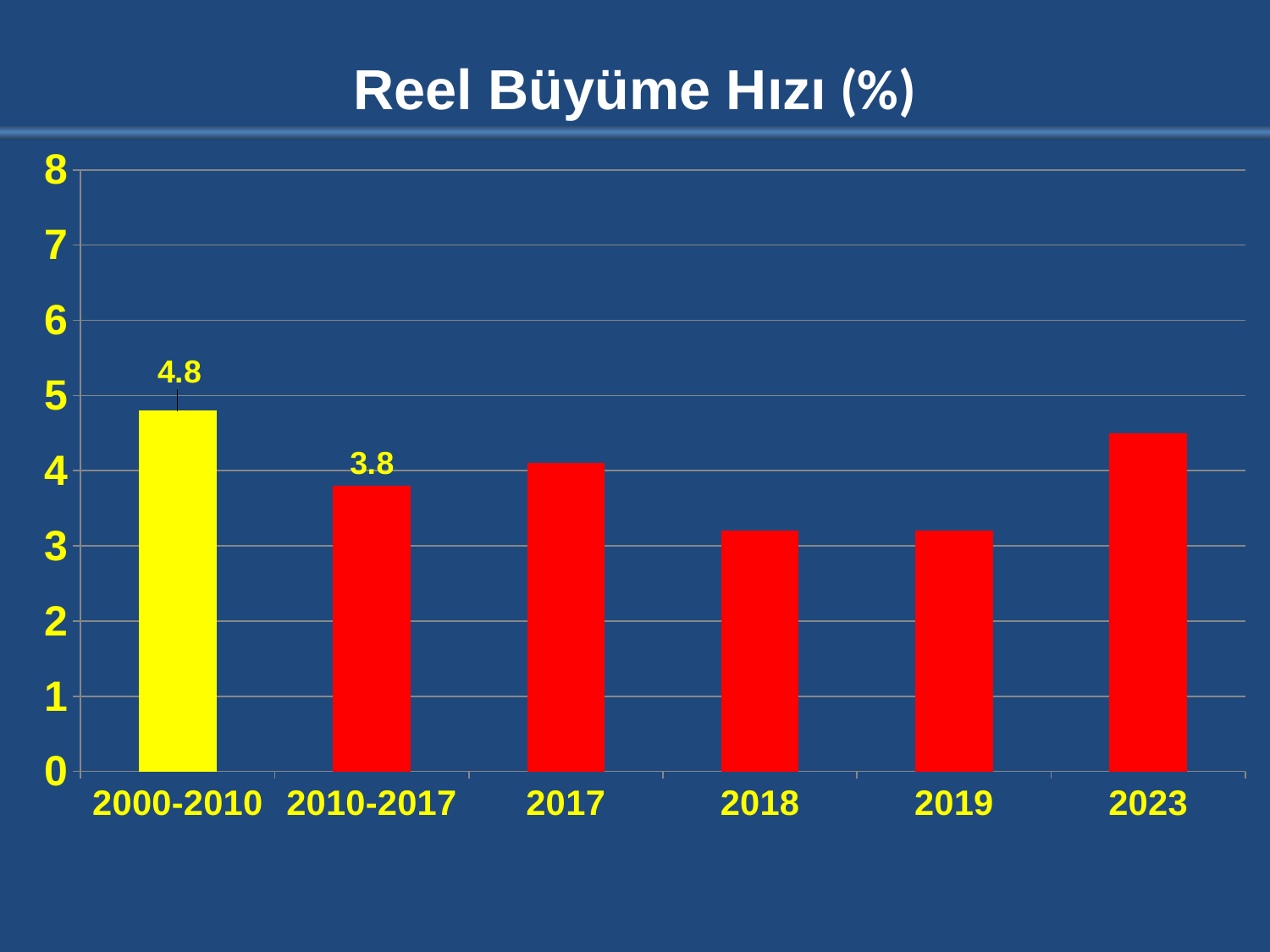

Reel Büyüme Hızı (%)

### Chart

| Category | Series 1 |
|---|---|
| 2000-2010 | 4.8 |
| 2010-2017 | 3.8 |
| 2017 | 4.1 |
| 2018 | 3.2 |
| 2019 | 3.2 |
| 2023 | 4.5 |